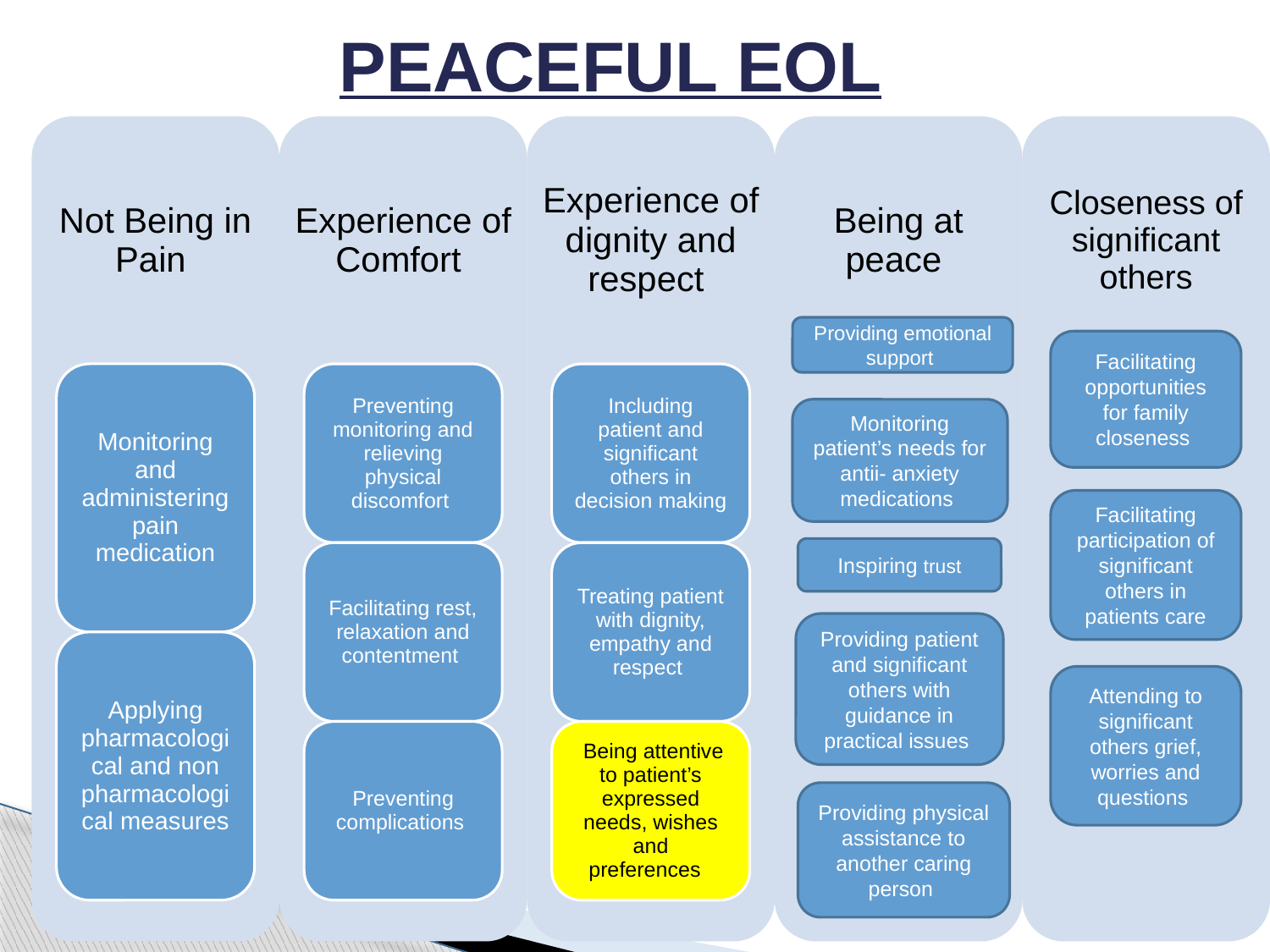

# PEACEFUL EOL
Not Being in Pain
Monitoring and administering pain medication
Experience of Comfort
Preventing monitoring and relieving physical discomfort
Preventing complications
Experience of dignity and respect
Including patient and significant others in decision making
Treating patient with dignity, empathy and respect
Applying pharmacological and non pharmacological measures
Being at peace
Closeness of significant others
Facilitating rest, relaxation and contentment
 Being attentive to patient’s expressed needs, wishes and preferences
Providing emotional support
Facilitating opportunities for family closeness
Monitoring patient’s needs for antii- anxiety medications
Facilitating participation of significant others in patients care
Inspiring trust
Providing patient and significant others with guidance in practical issues
Attending to significant others grief, worries and questions
Providing physical assistance to another caring person